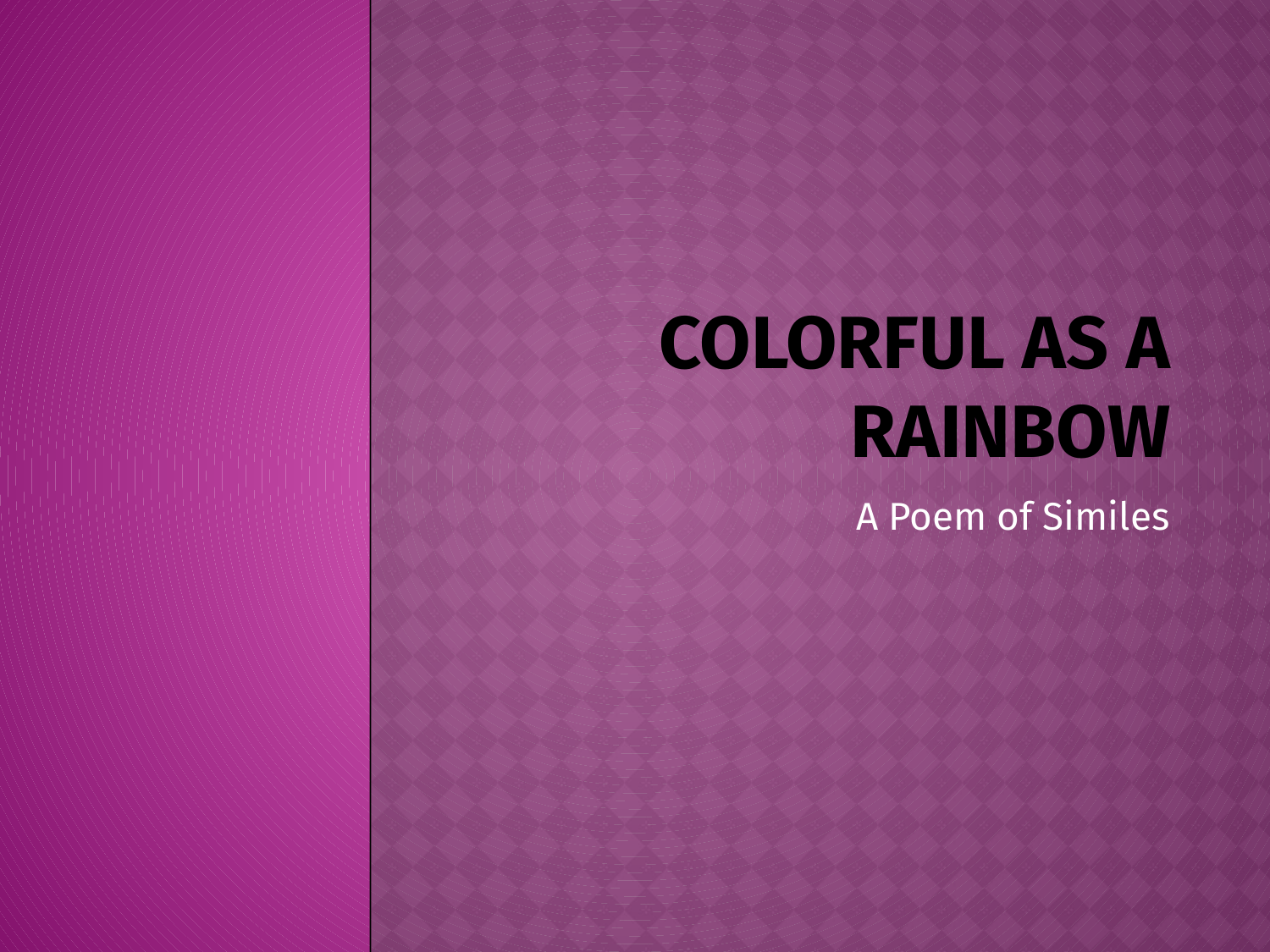

# Colorful As a Rainbow
A Poem of Similes